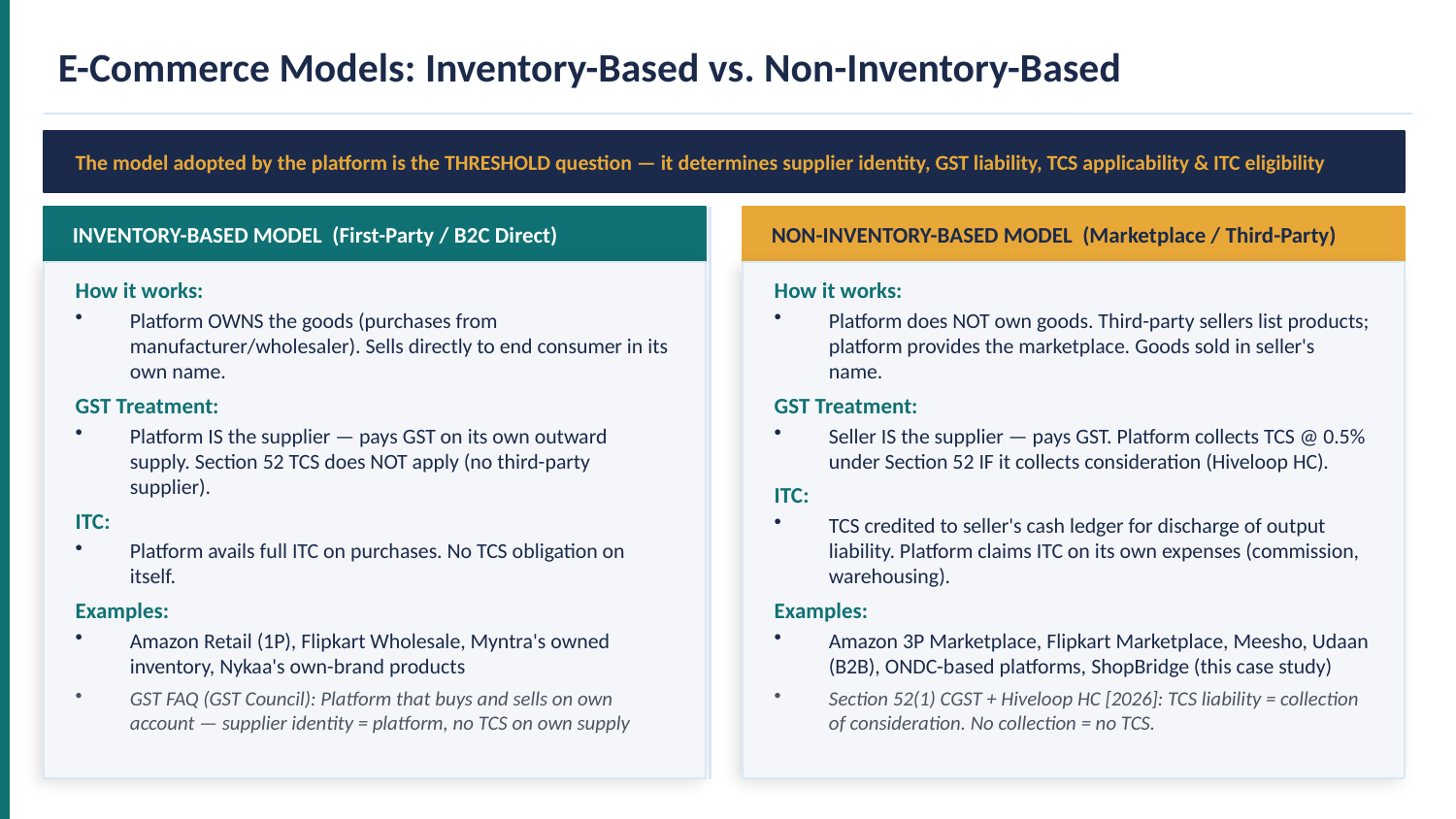

E-Commerce Models: Inventory-Based vs. Non-Inventory-Based

The model adopted by the platform is the THRESHOLD question — it determines supplier identity, GST liability, TCS applicability & ITC eligibility

INVENTORY-BASED MODEL  (First-Party / B2C Direct)

NON-INVENTORY-BASED MODEL  (Marketplace / Third-Party)

How it works:
Platform OWNS the goods (purchases from manufacturer/wholesaler). Sells directly to end consumer in its own name.
GST Treatment:
Platform IS the supplier — pays GST on its own outward supply. Section 52 TCS does NOT apply (no third-party supplier).
ITC:
Platform avails full ITC on purchases. No TCS obligation on itself.
Examples:
Amazon Retail (1P), Flipkart Wholesale, Myntra's owned inventory, Nykaa's own-brand products
GST FAQ (GST Council): Platform that buys and sells on own account — supplier identity = platform, no TCS on own supply
How it works:
Platform does NOT own goods. Third-party sellers list products; platform provides the marketplace. Goods sold in seller's name.
GST Treatment:
Seller IS the supplier — pays GST. Platform collects TCS @ 0.5% under Section 52 IF it collects consideration (Hiveloop HC).
ITC:
TCS credited to seller's cash ledger for discharge of output liability. Platform claims ITC on its own expenses (commission, warehousing).
Examples:
Amazon 3P Marketplace, Flipkart Marketplace, Meesho, Udaan (B2B), ONDC-based platforms, ShopBridge (this case study)
Section 52(1) CGST + Hiveloop HC [2026]: TCS liability = collection of consideration. No collection = no TCS.